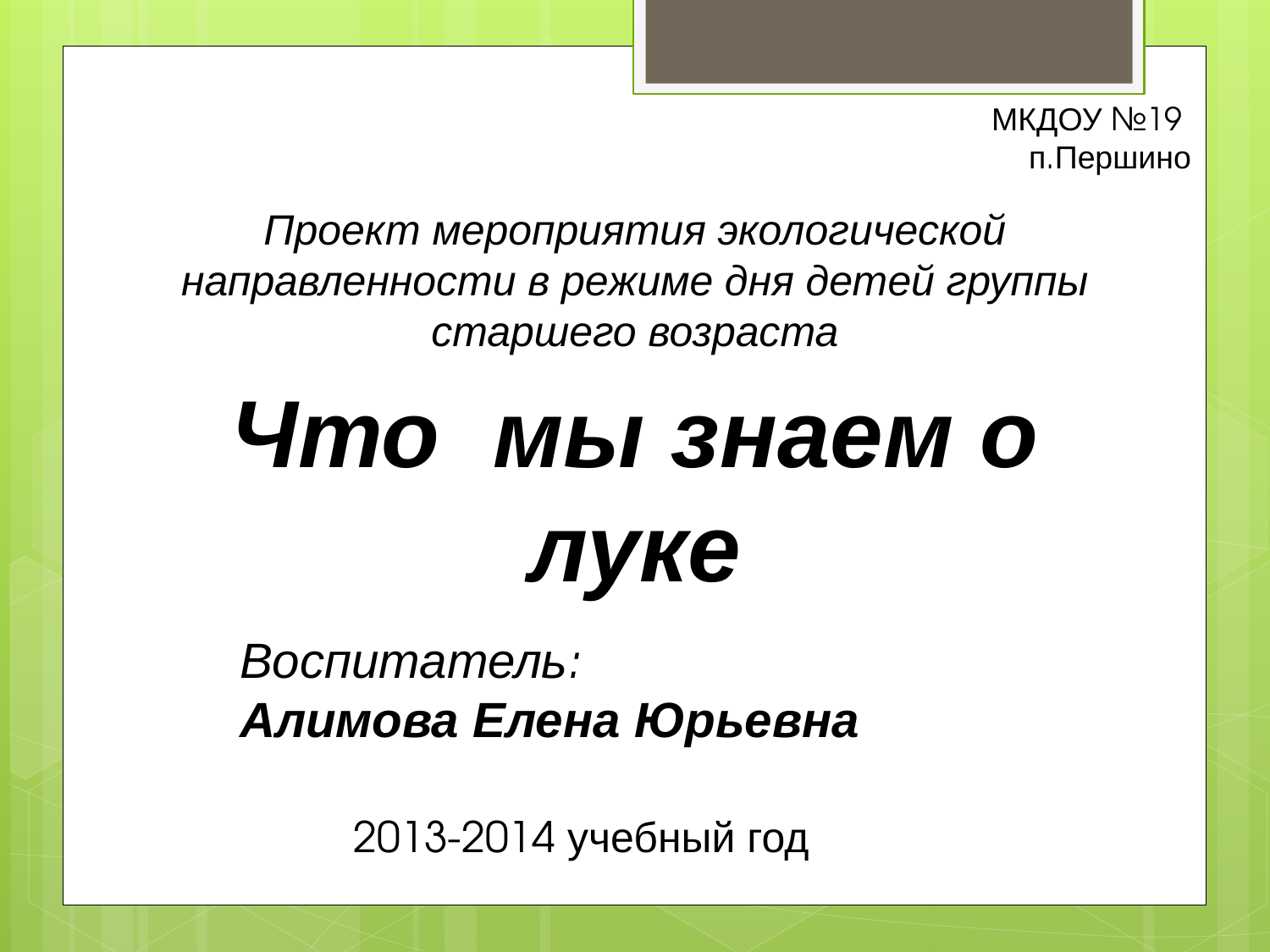

МКДОУ №19  п.Першино
Проект мероприятия экологической направленности в режиме дня детей группы старшего возраста
Что  мы знаем о луке
Воспитатель:
Алимова Елена Юрьевна
2013-2014 учебный год